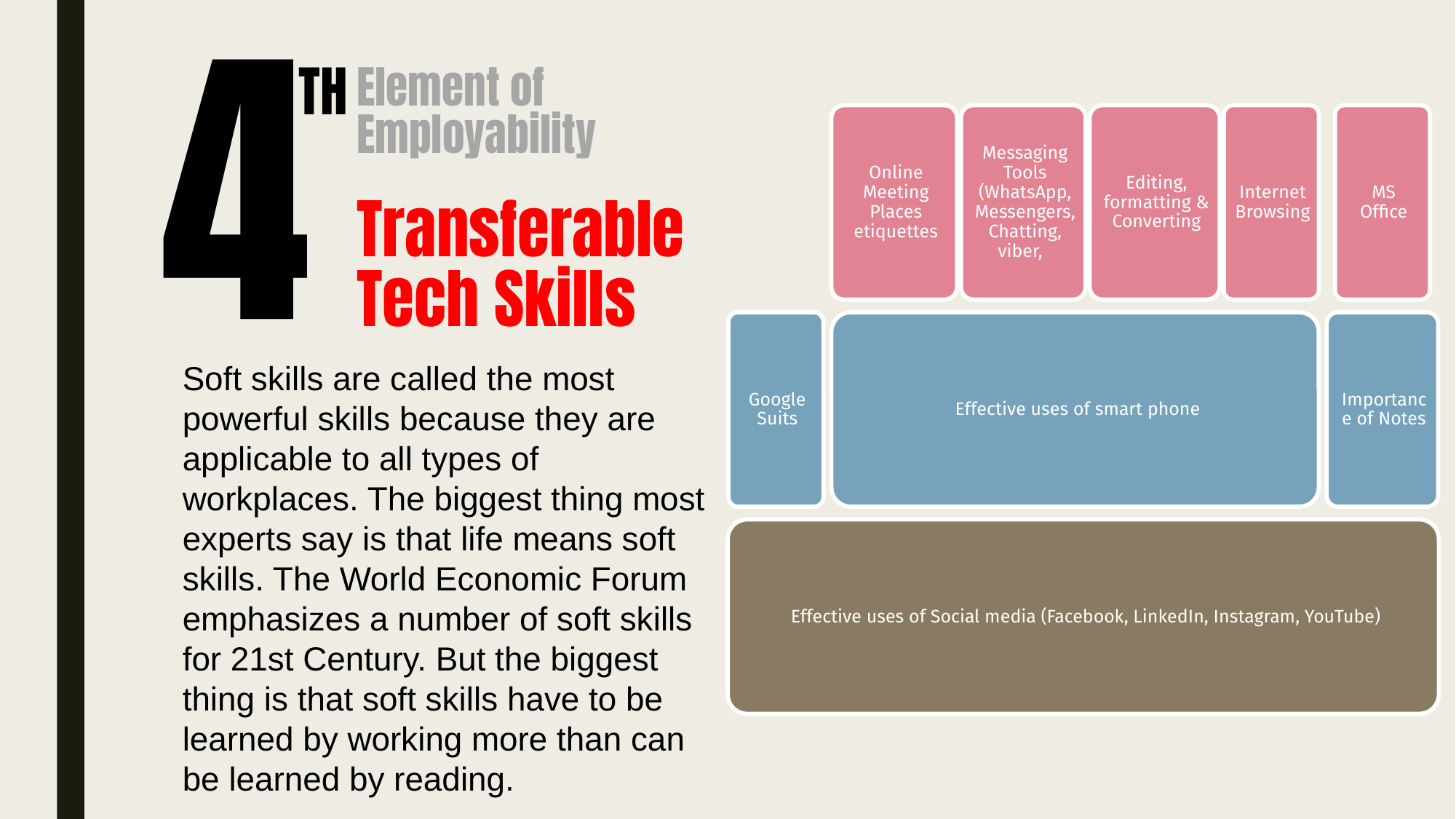

4
TH
# Element of Employability
Effective uses of Social media (Facebook, LinkedIn, Instagram, YouTube)
Google Suits
Effective uses of smart phone
Online Meeting Places etiquettes
Messaging Tools (WhatsApp, Messengers, Chatting, viber,
Editing, formatting & Converting
Internet Browsing
Importance of Notes
MS Office
Transferable Tech Skills
Soft skills are called the most powerful skills because they are applicable to all types of workplaces. The biggest thing most experts say is that life means soft skills. The World Economic Forum emphasizes a number of soft skills for 21st Century. But the biggest thing is that soft skills have to be learned by working more than can be learned by reading.